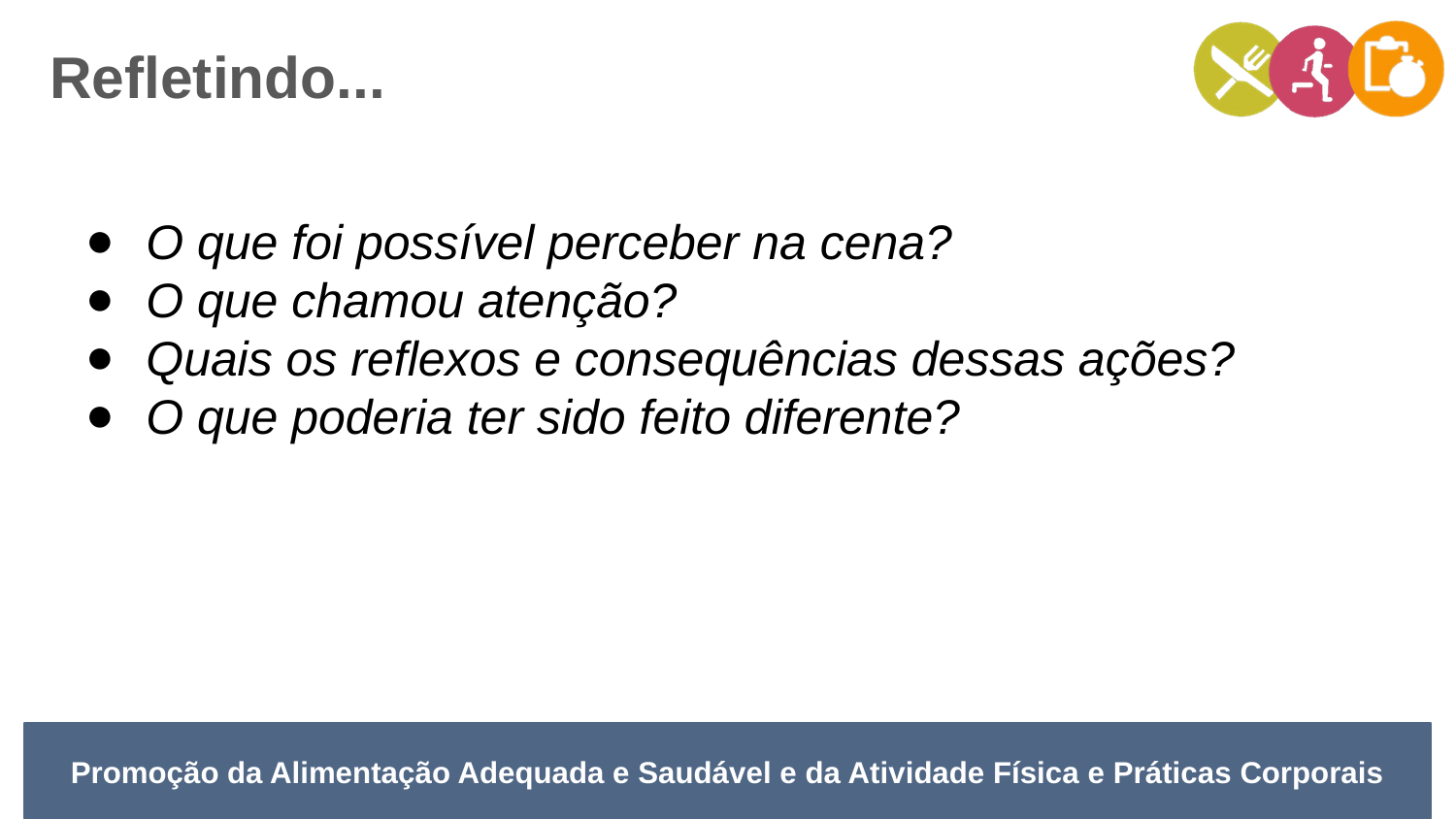

Refletindo...
O que foi possível perceber na cena?
O que chamou atenção?
Quais os reflexos e consequências dessas ações?
O que poderia ter sido feito diferente?